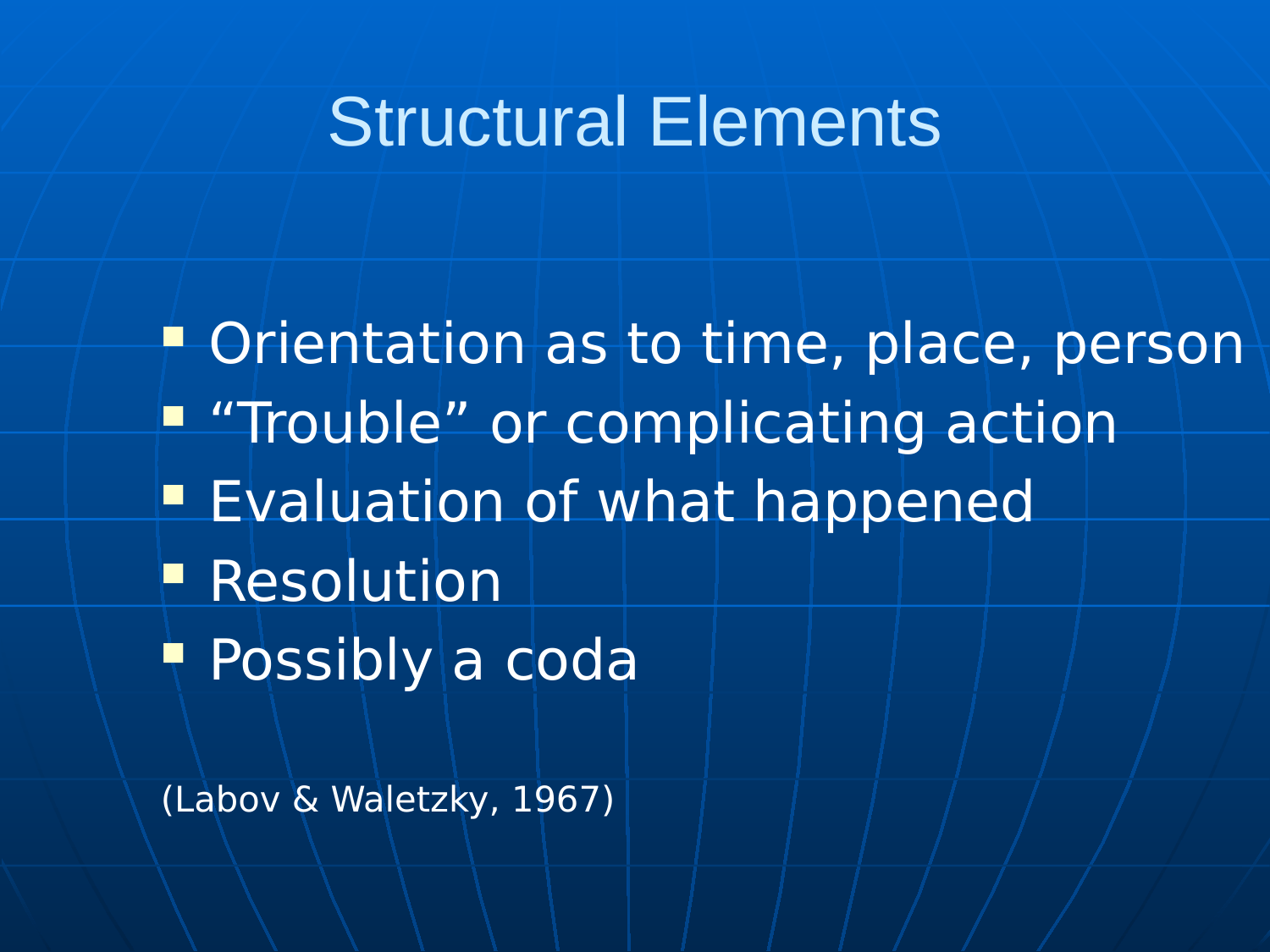

Structural Elements

Orientation as to time, place, person
“Trouble” or complicating action
Evaluation of what happened
Resolution
Possibly a coda

(Labov & Waletzky, 1967)